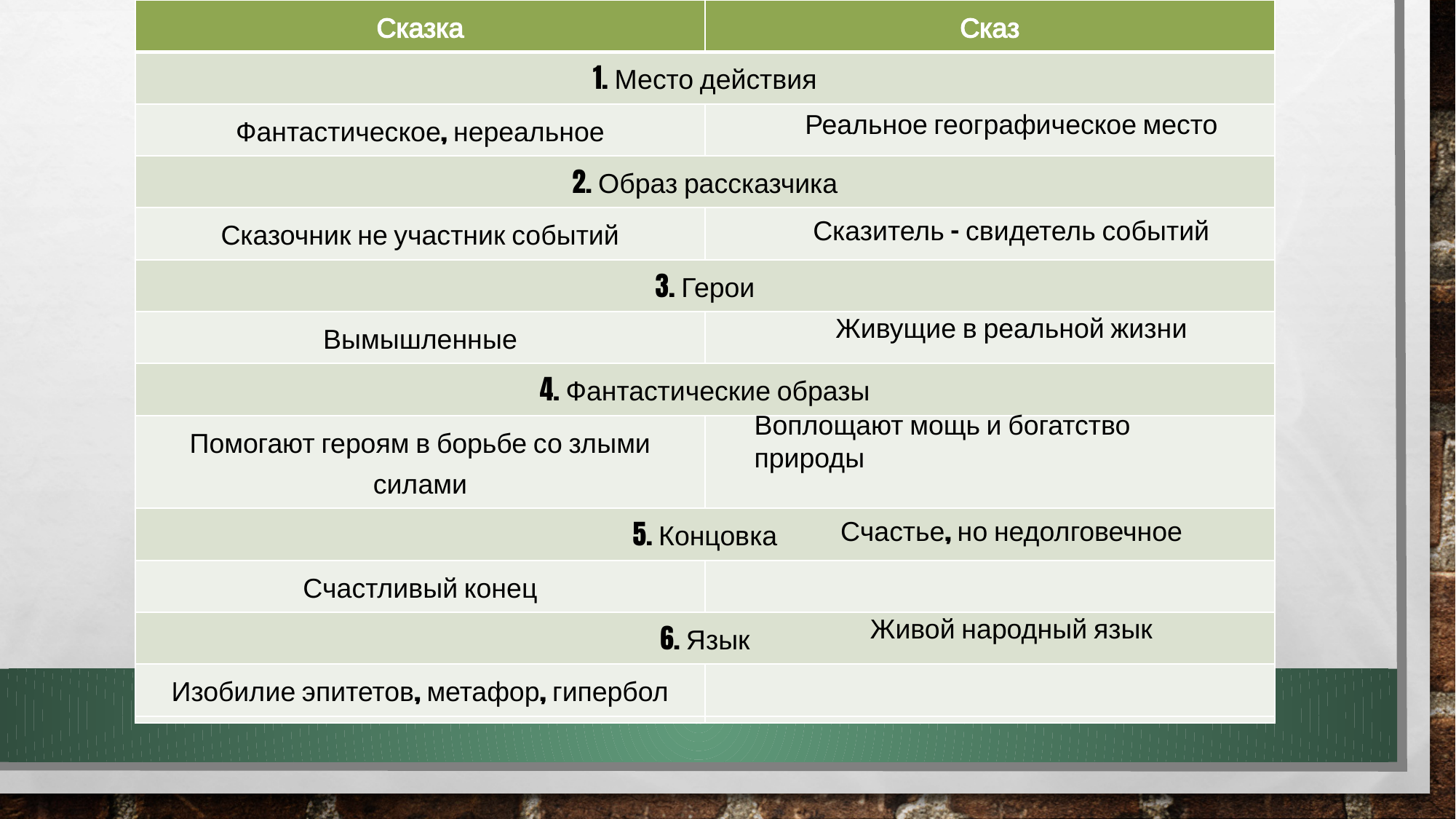

| Сказка | Сказ |
| --- | --- |
| 1. Место действия |  |
| Фантастическое, нереальное |  |
| 2. Образ рассказчика |  |
| Сказочник не участник событий |  |
| 3. Герои |  |
| Вымышленные |  |
| 4. Фантастические образы |  |
| Помогают героям в борьбе со злыми силами |  |
| 5. Концовка |  |
| Счастливый конец |  |
| 6. Язык |  |
| Изобилие эпитетов, метафор, гипербол |  |
| Сказка | Сказ |
| --- | --- |
| 1. Место действия |  |
| Фантастическое, нереальное | Реальное географическое место |
| 2. Образ рассказчика |  |
| Сказочник не участник событий | Сказитель – свидетель событий |
| 3. Герои |  |
| Вымышленные | Живущие в реальной жизни |
| 4. Фантастические образы |  |
| Помогают героям в борьбе со злыми силами | Воплощают мощь и богатство природы |
| 5. Концовка |  |
| Счастливый конец | Счастье, но недолговечное |
| 6. Язык |  |
| Изобилие эпитетов, метафор, гипербол | Живой народный язык |
Реальное географическое место
Сказитель – свидетель событий
Живущие в реальной жизни
Воплощают мощь и богатство природы
Счастье, но недолговечное
Живой народный язык